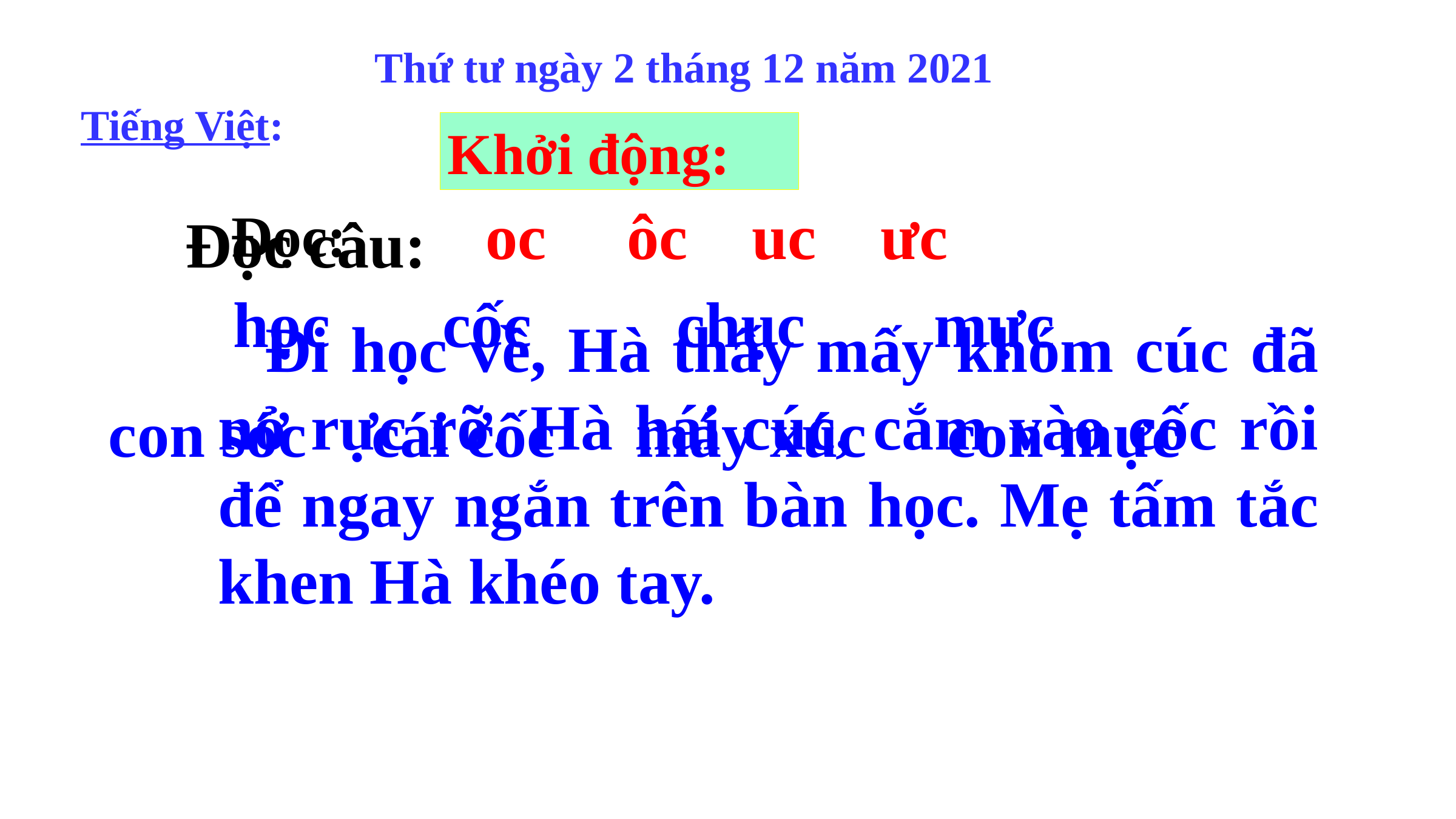

Thứ tư ngày 2 tháng 12 năm 2021
 Tiếng Việt:
Khởi động:
oc     ôc    uc    ưc
Đọc:
Đọc câu:
             học       cốc         chục        mực
    con sóc    cái cốc     máy xúc     con mực
    Đi học về, Hà thấy mấy khóm cúc đã nở rực rỡ. Hà hái cúc, cắm vào cốc rồi để ngay ngắn trên bàn học. Mẹ tấm tắc khen Hà khéo tay.